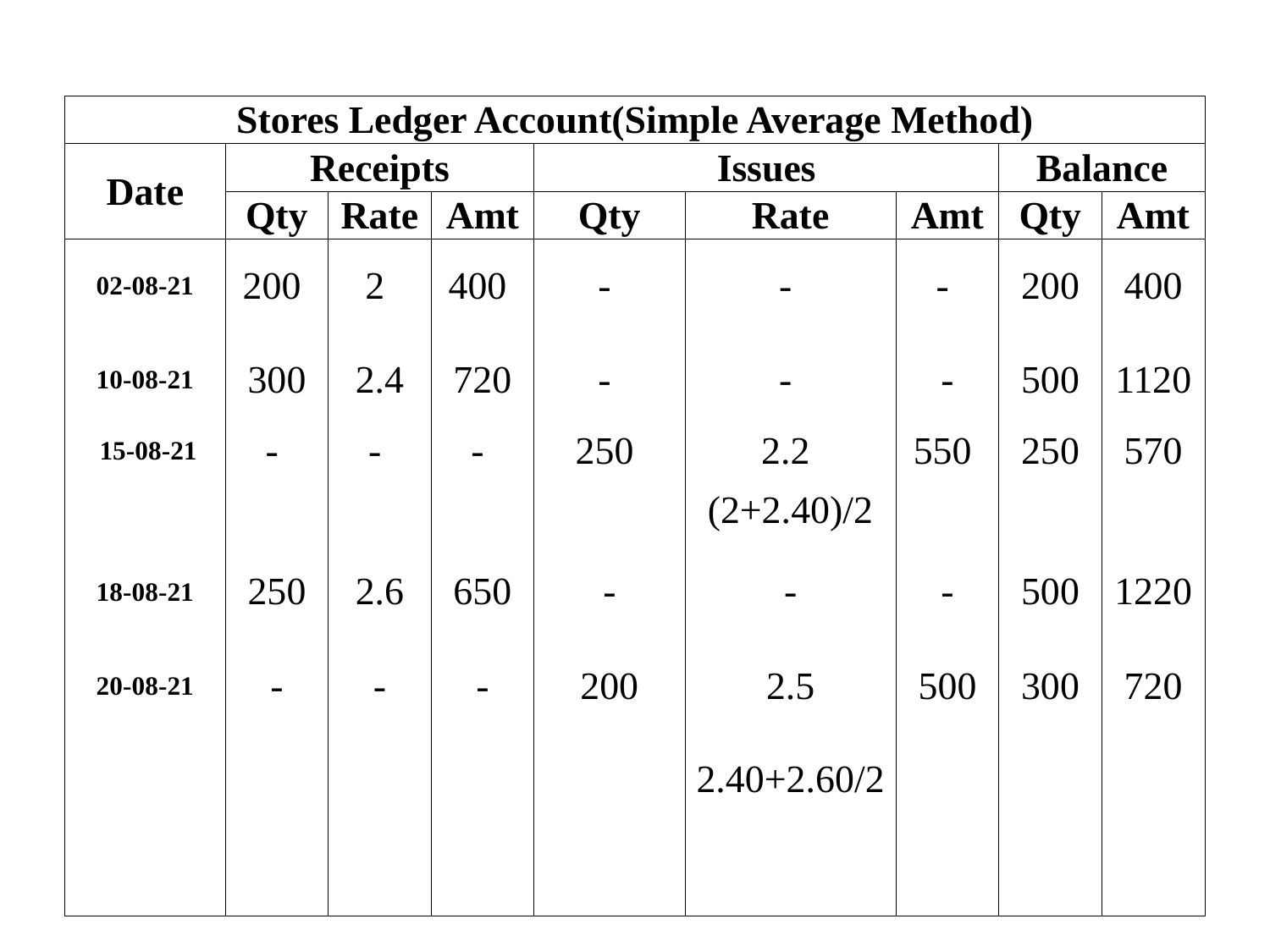

| Stores Ledger Account(Simple Average Method) |  |  |  |  |  |  |  |  |
| --- | --- | --- | --- | --- | --- | --- | --- | --- |
| Date | Receipts |  |  | Issues |  |  | Balance |  |
|  | Qty | Rate | Amt | Qty | Rate | Amt | Qty | Amt |
| 02-08-21 | 200 | 2 | 400 | - | - | - | 200 | 400 |
| 10-08-21 | 300 | 2.4 | 720 | - | - | - | 500 | 1120 |
| 15-08-21 | - | - | - | 250 | 2.2 | 550 | 250 | 570 |
|  |  |  |  |  | (2+2.40)/2 |  |  |  |
| 18-08-21 | 250 | 2.6 | 650 | - | - | - | 500 | 1220 |
| 20-08-21 | - | - | - | 200 | 2.5 | 500 | 300 | 720 |
|  |  |  |  |  | 2.40+2.60/2 |  |  |  |
|  |  |  |  |  |  |  |  |  |